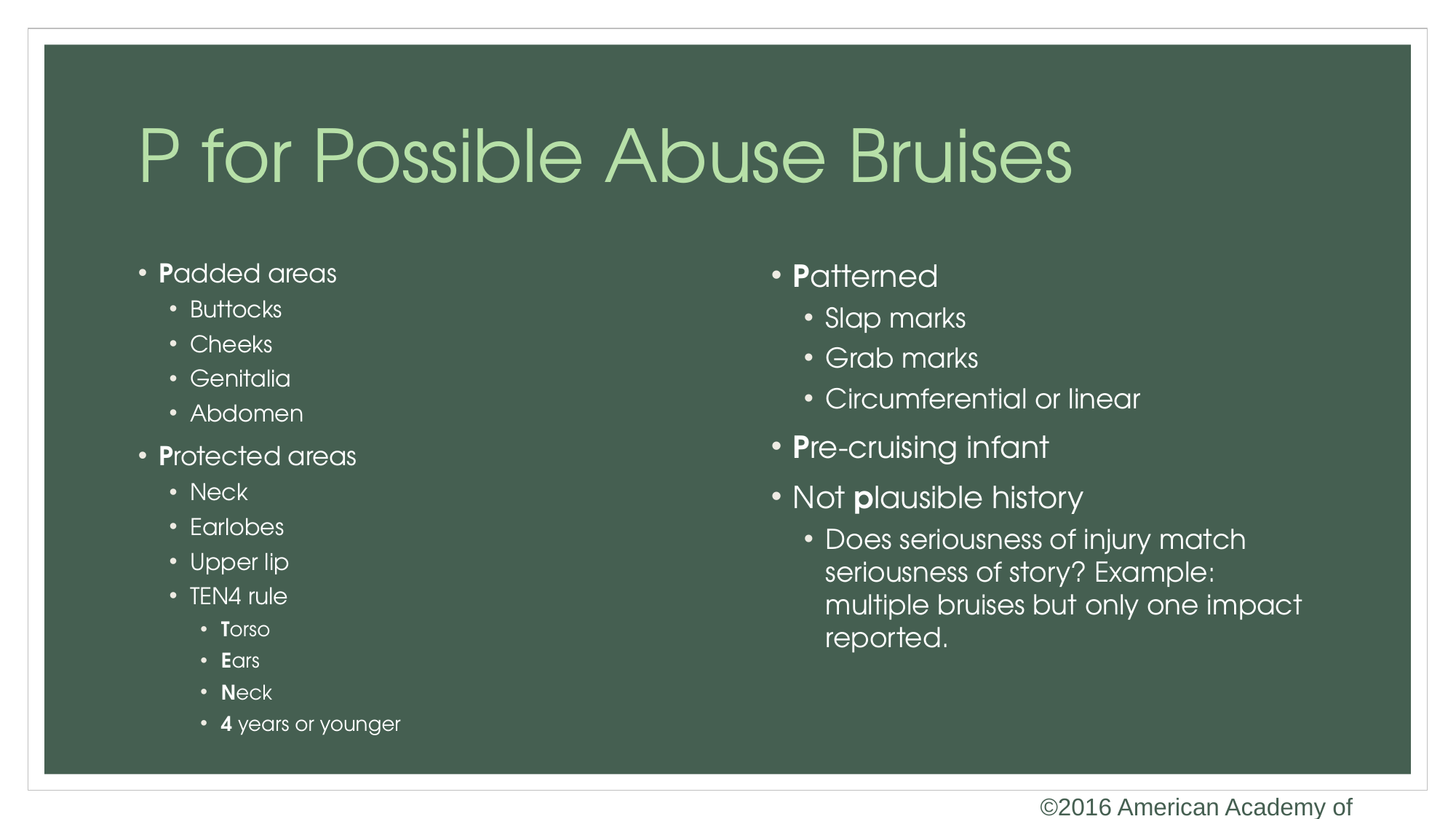

# P for Possible Abuse Bruises
Padded areas
Buttocks
Cheeks
Genitalia
Abdomen
Protected areas
Neck
Earlobes
Upper lip
TEN4 rule
Torso
Ears
Neck
4 years or younger
Patterned
Slap marks
Grab marks
Circumferential or linear
Pre-cruising infant
Not plausible history
Does seriousness of injury match seriousness of story? Example: multiple bruises but only one impact reported.

©2016 American Academy of Pediatrics